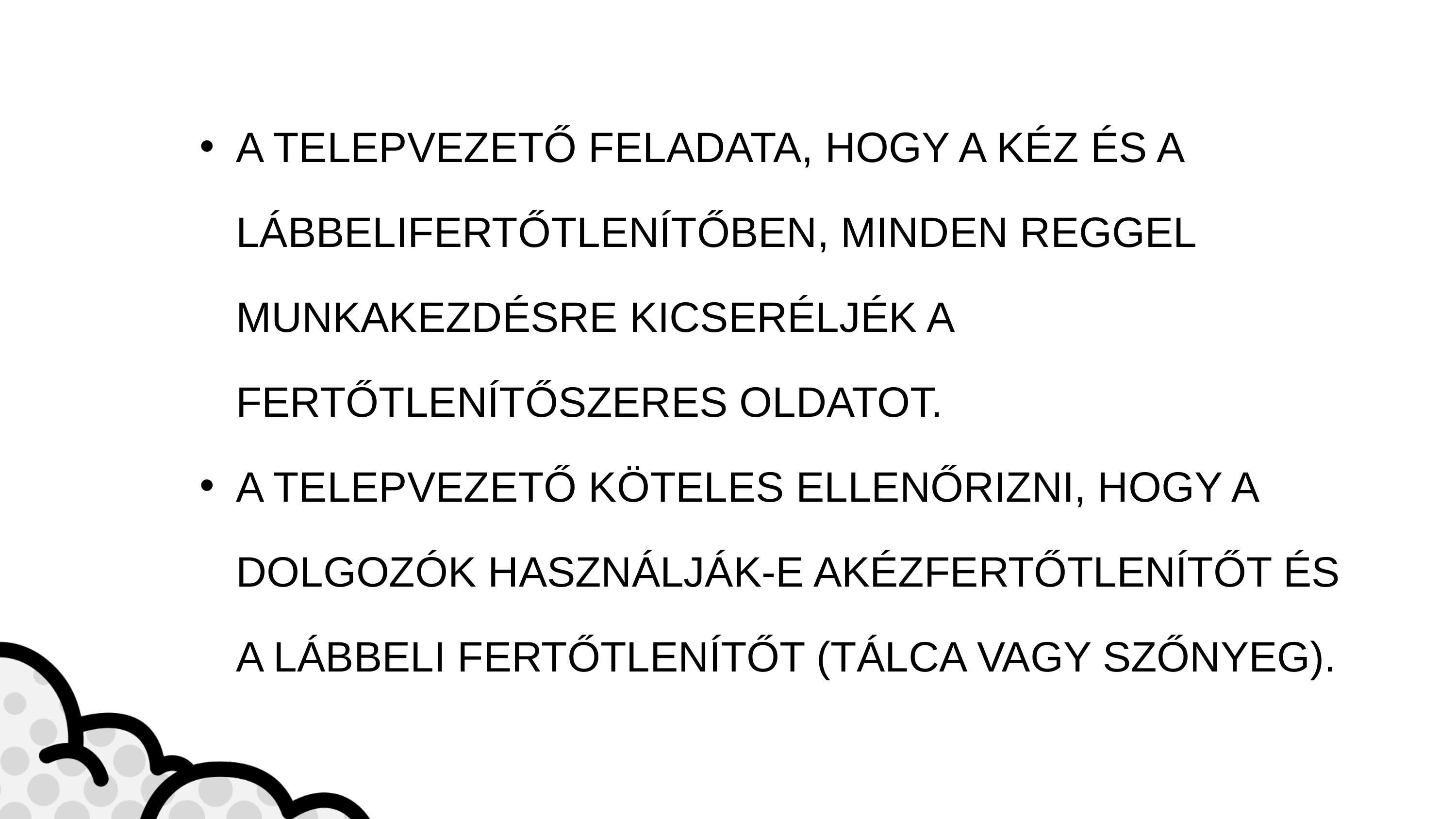

A TELEPVEZETŐ FELADATA, HOGY A KÉZ ÉS A LÁBBELIFERTŐTLENÍTŐBEN, MINDEN REGGEL MUNKAKEZDÉSRE KICSERÉLJÉK A FERTŐTLENÍTŐSZERES OLDATOT.
A TELEPVEZETŐ KÖTELES ELLENŐRIZNI, HOGY A DOLGOZÓK HASZNÁLJÁK-E AKÉZFERTŐTLENÍTŐT ÉS A LÁBBELI FERTŐTLENÍTŐT (TÁLCA VAGY SZŐNYEG).